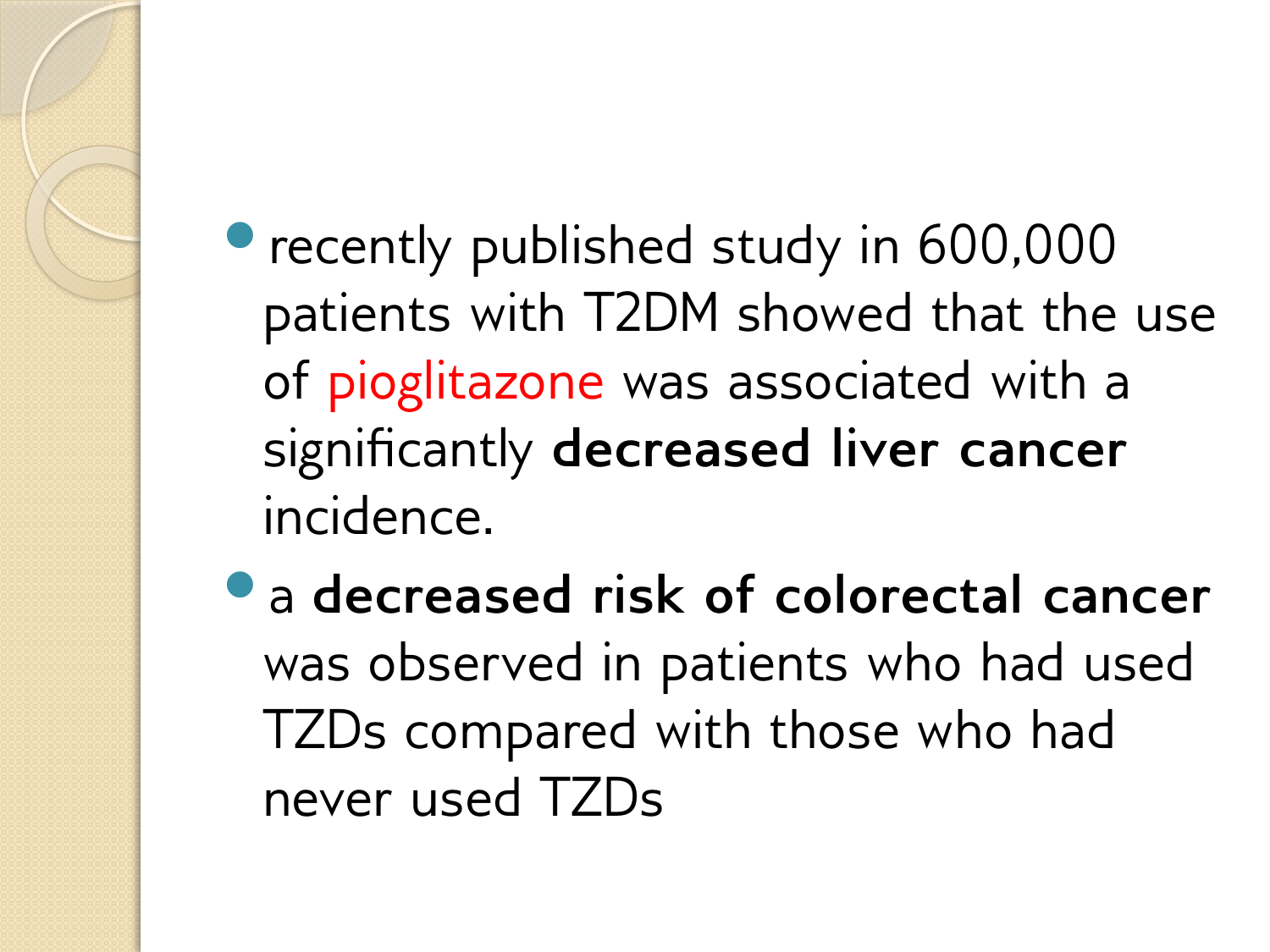

#
recently published study in 600,000 patients with T2DM showed that the use of pioglitazone was associated with a significantly decreased liver cancer incidence.
a decreased risk of colorectal cancer was observed in patients who had used TZDs compared with those who had never used TZDs